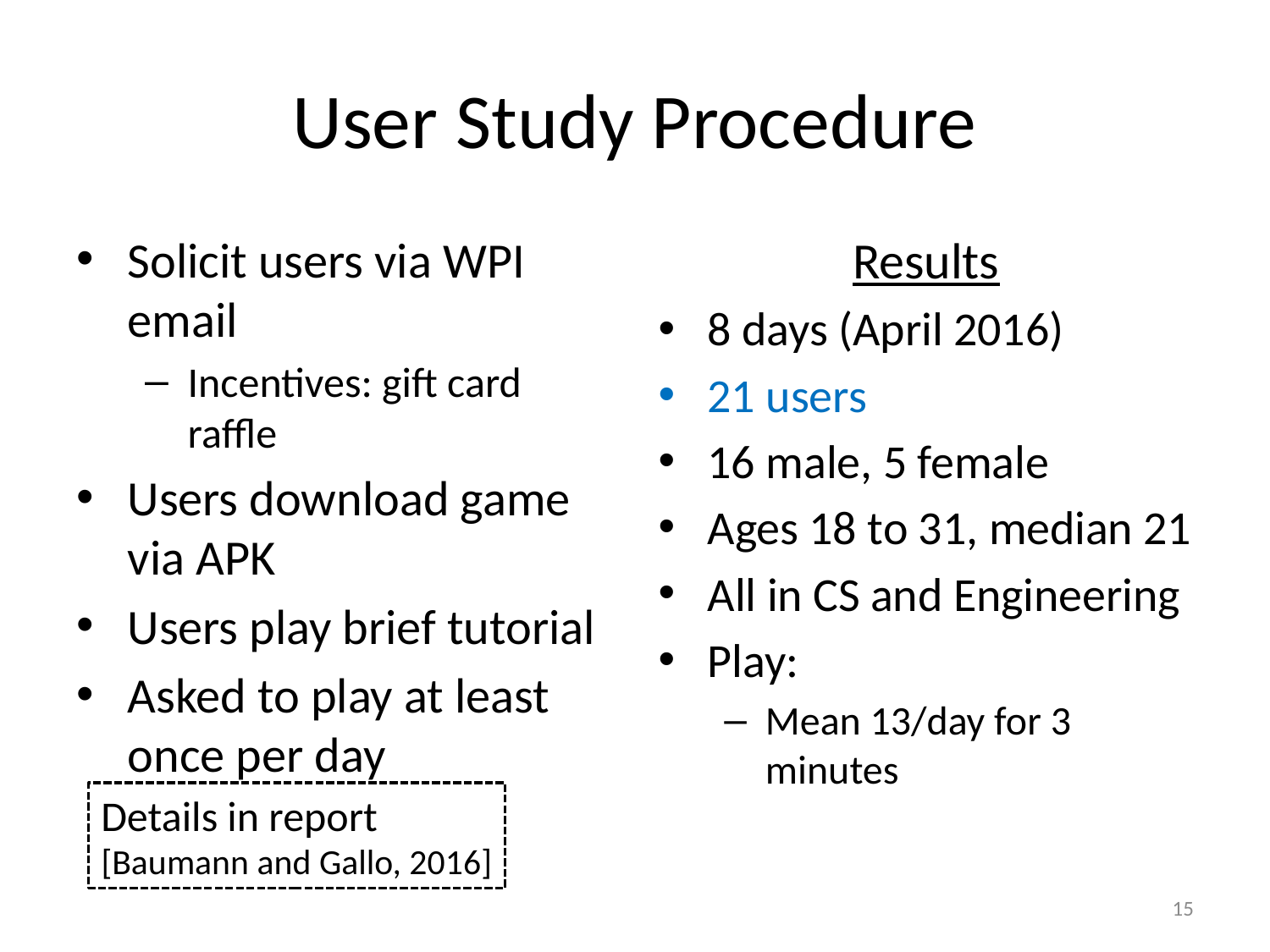

# User Study Procedure
Solicit users via WPI email
Incentives: gift card raffle
Users download game via APK
Users play brief tutorial
Asked to play at least once per day
Results
8 days (April 2016)
21 users
16 male, 5 female
Ages 18 to 31, median 21
All in CS and Engineering
Play:
Mean 13/day for 3 minutes

Details in report
[Baumann and Gallo, 2016]
15